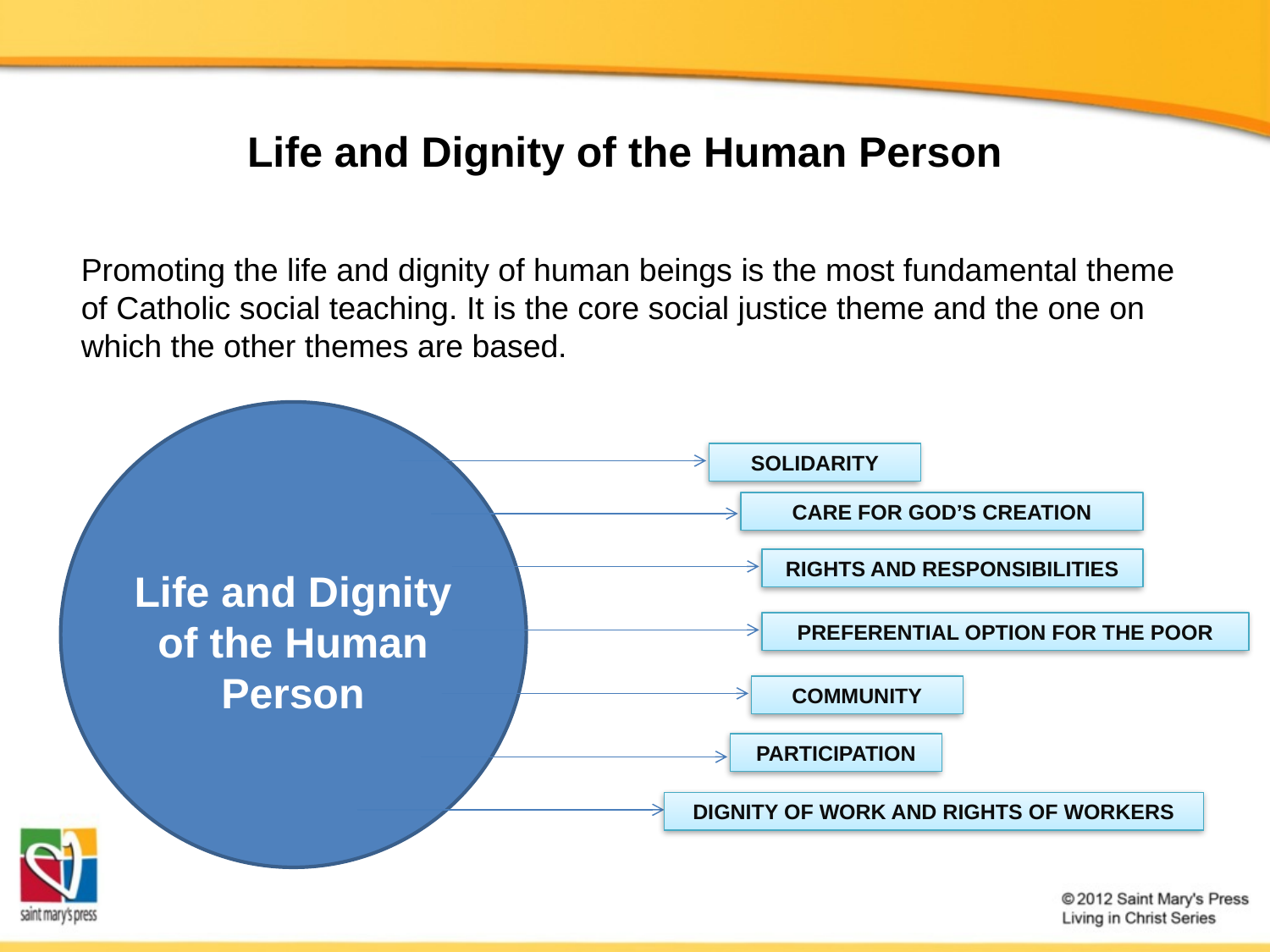

Life and Dignity of the Human Person
Promoting the life and dignity of human beings is the most fundamental theme of Catholic social teaching. It is the core social justice theme and the one on which the other themes are based.

SOLIDARITY
CARE FOR GOD’S CREATION
RIGHTS AND RESPONSIBILITIES
Life and Dignity of the Human Person
PREFERENTIAL OPTION FOR THE POOR
COMMUNITY
PARTICIPATION
DIGNITY OF WORK AND RIGHTS OF WORKERS